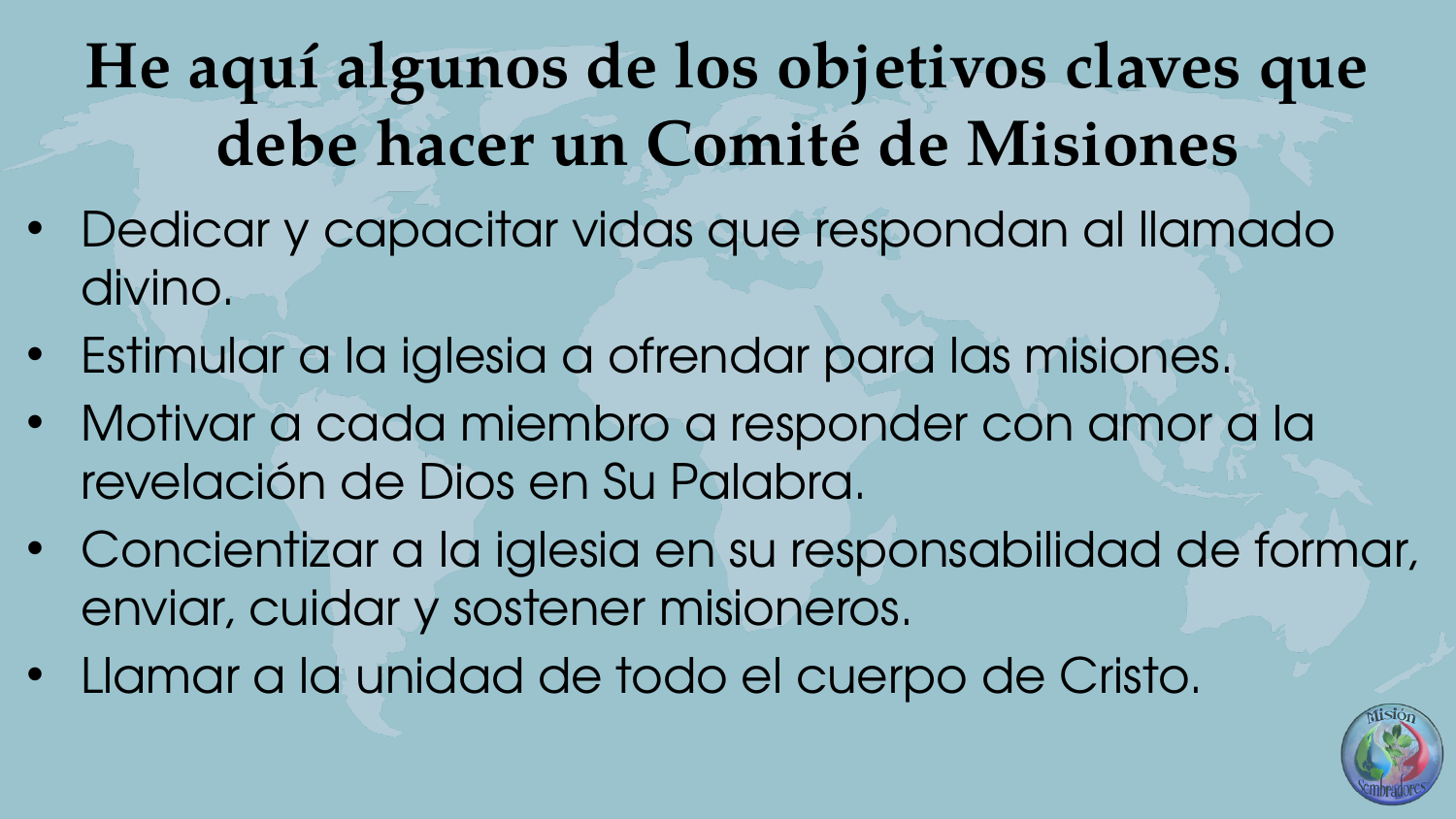

# He aquí algunos de los objetivos claves que debe hacer un Comité de Misiones
Dedicar y capacitar vidas que respondan al llamado divino.
Estimular a la iglesia a ofrendar para las misiones.
Motivar a cada miembro a responder con amor a la revelación de Dios en Su Palabra.
Concientizar a la iglesia en su responsabilidad de formar, enviar, cuidar y sostener misioneros.
Llamar a la unidad de todo el cuerpo de Cristo.